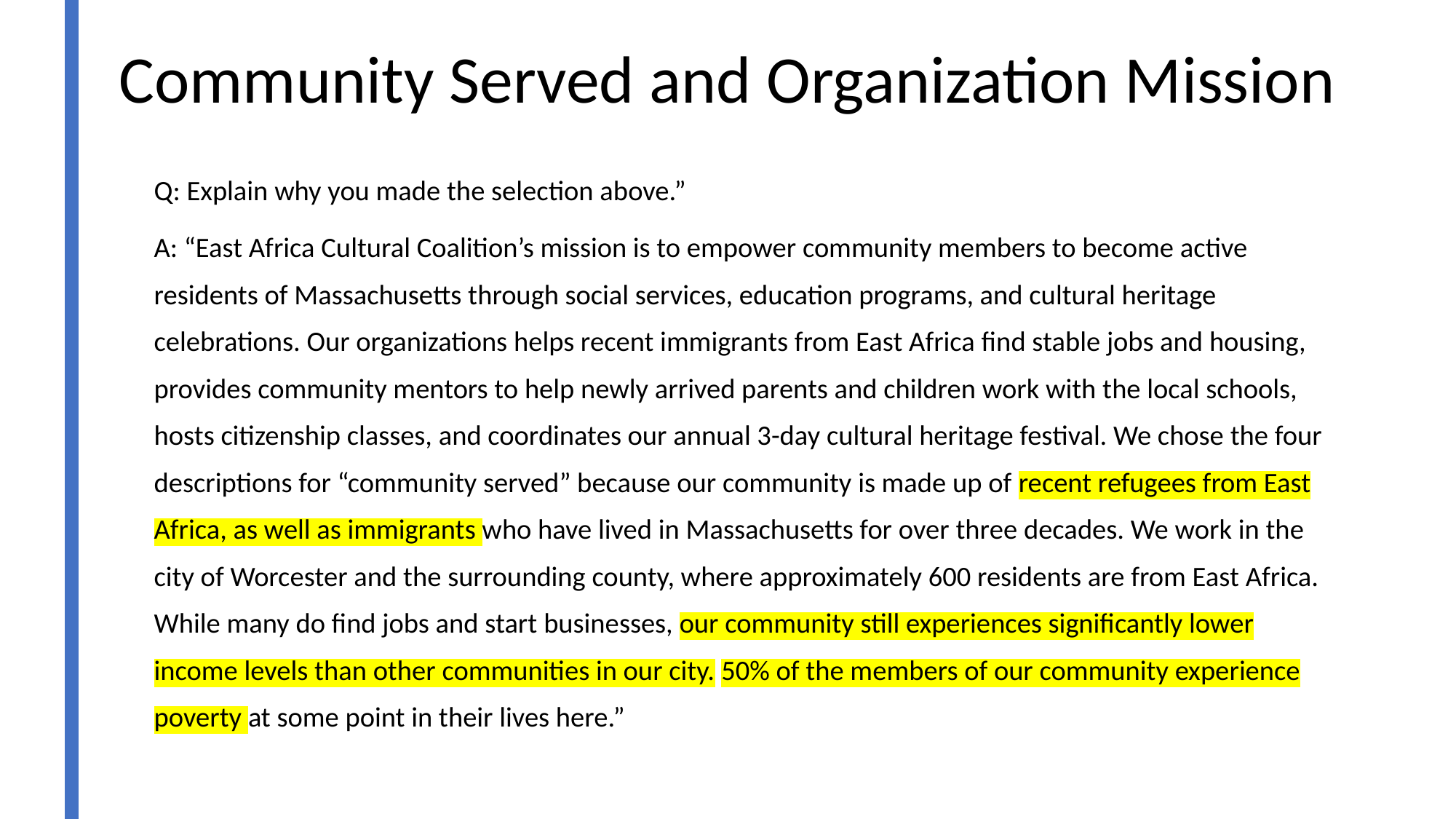

# Community Served and Organization Mission

Q: Explain why you made the selection above.”
A: “East Africa Cultural Coalition’s mission is to empower community members to become active residents of Massachusetts through social services, education programs, and cultural heritage celebrations. Our organizations helps recent immigrants from East Africa find stable jobs and housing, provides community mentors to help newly arrived parents and children work with the local schools, hosts citizenship classes, and coordinates our annual 3-day cultural heritage festival. We chose the four descriptions for “community served” because our community is made up of recent refugees from East Africa, as well as immigrants who have lived in Massachusetts for over three decades. We work in the city of Worcester and the surrounding county, where approximately 600 residents are from East Africa. While many do find jobs and start businesses, our community still experiences significantly lower income levels than other communities in our city. 50% of the members of our community experience poverty at some point in their lives here.”